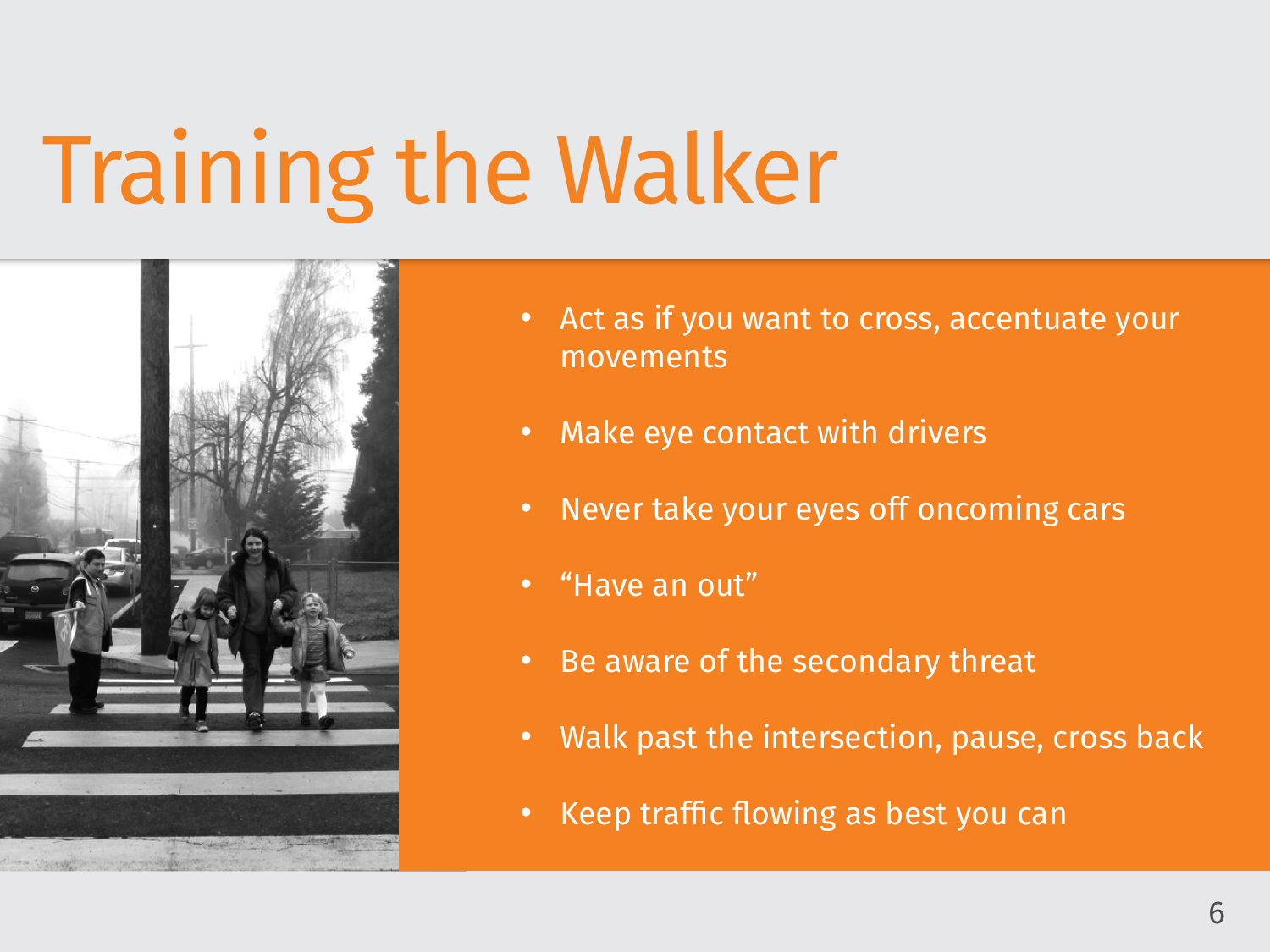

Training the Walker
Act as if you want to cross, accentuate your movements

Make eye contact with drivers

Never take your eyes off oncoming cars

“Have an out”

Be aware of the secondary threat

Walk past the intersection, pause, cross back

Keep traffic flowing as best you can
6